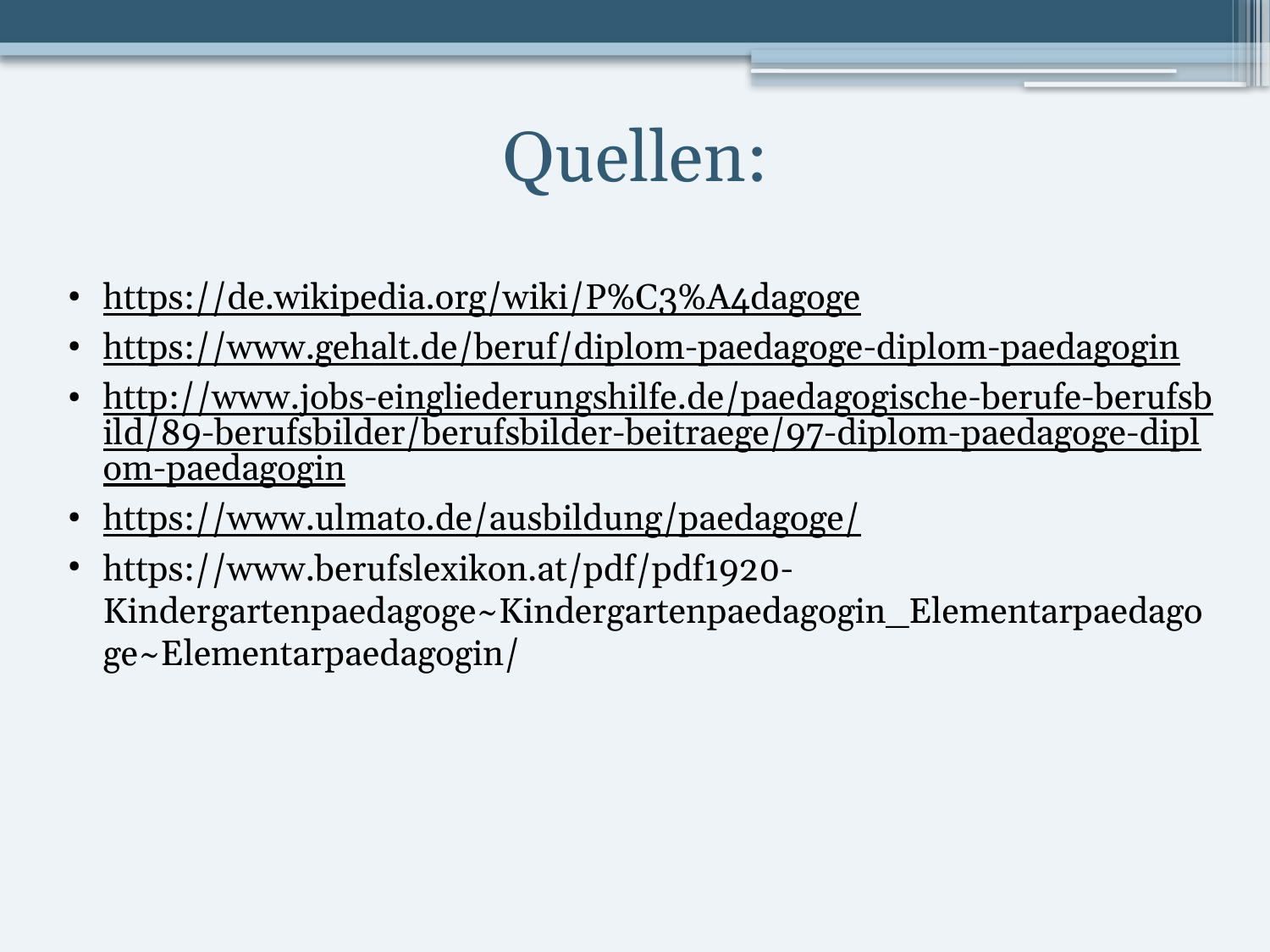

# Quellen:
https://de.wikipedia.org/wiki/P%C3%A4dagoge
https://www.gehalt.de/beruf/diplom-paedagoge-diplom-paedagogin
http://www.jobs-eingliederungshilfe.de/paedagogische-berufe-berufsbild/89-berufsbilder/berufsbilder-beitraege/97-diplom-paedagoge-diplom-paedagogin
https://www.ulmato.de/ausbildung/paedagoge/
https://www.berufslexikon.at/pdf/pdf1920-Kindergartenpaedagoge~Kindergartenpaedagogin_Elementarpaedagoge~Elementarpaedagogin/